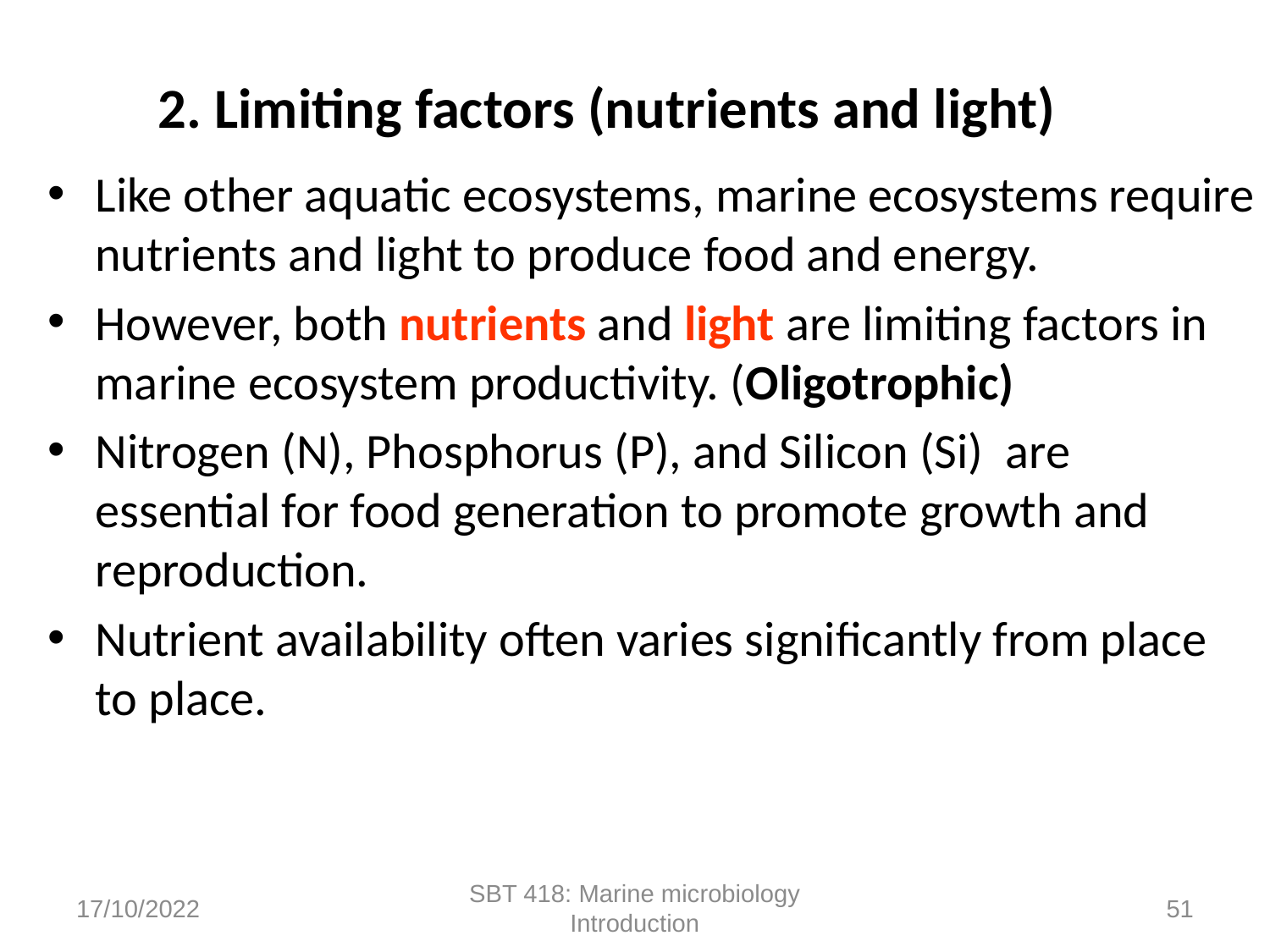

# 2. Limiting factors (nutrients and light)
Like other aquatic ecosystems, marine ecosystems require nutrients and light to produce food and energy.
However, both nutrients and light are limiting factors in marine ecosystem productivity. (Oligotrophic)
Nitrogen (N), Phosphorus (P), and Silicon (Si)  are essential for food generation to promote growth and reproduction.
Nutrient availability often varies significantly from place to place.

17/10/2022
SBT 418: Marine microbiology Introduction
51